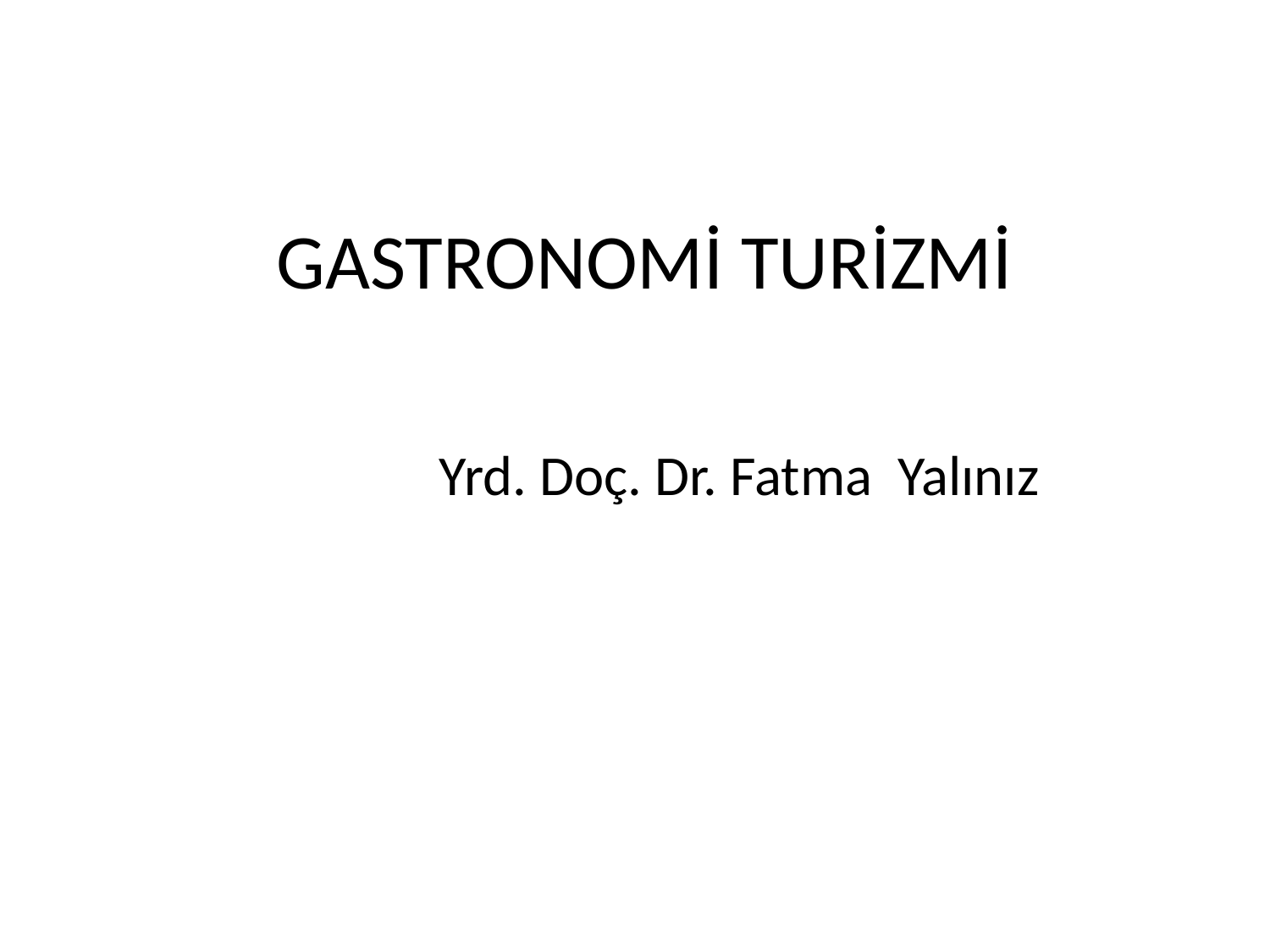

# GASTRONOMİ TURİZMİ
Yrd. Doç. Dr. Fatma  Yalınız